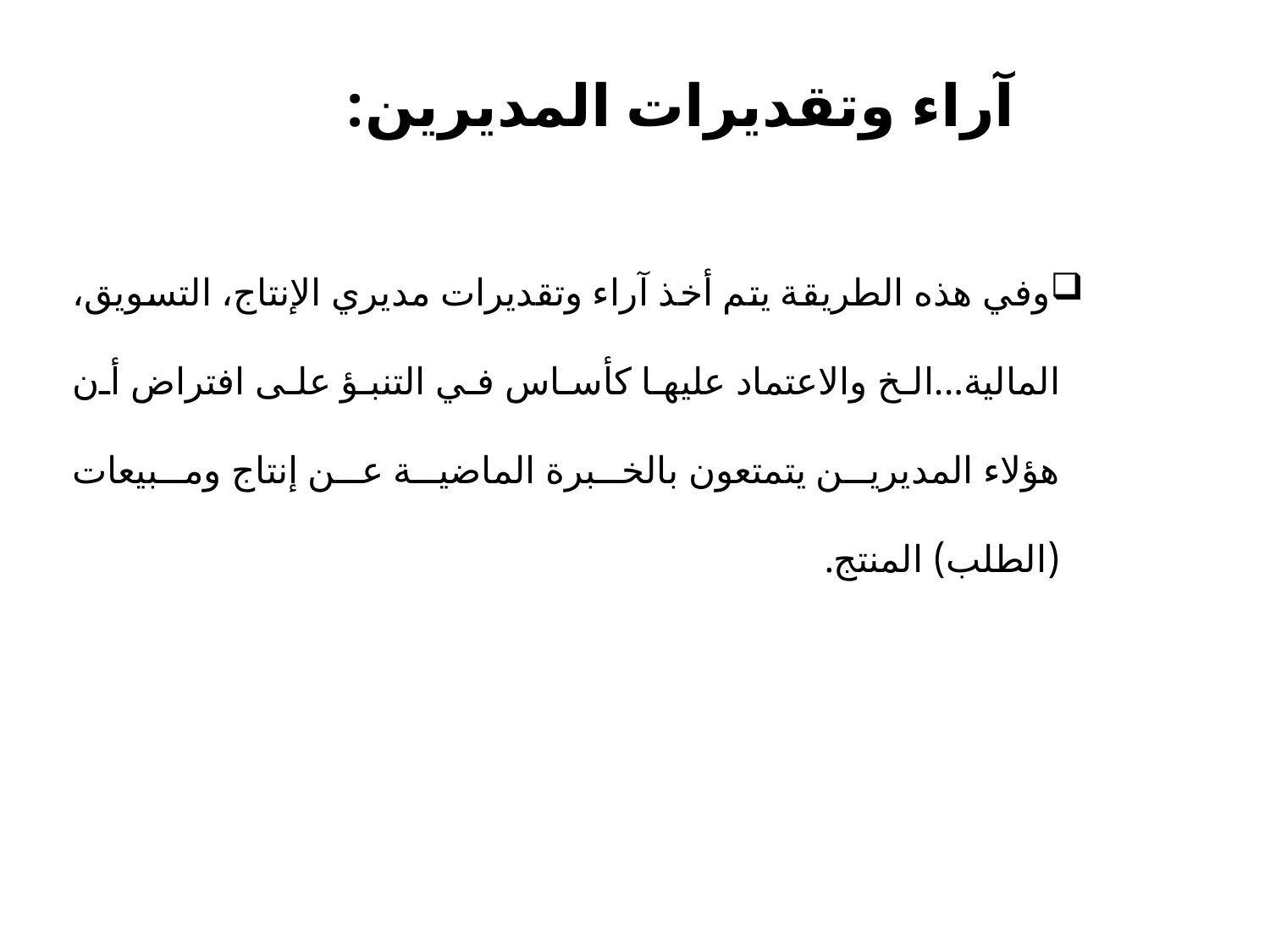

# آراء وتقديرات المديرين:
وفي هذه الطريقة يتم أخذ آراء وتقديرات مديري الإنتاج، التسويق، المالية...الخ والاعتماد عليها كأساس في التنبؤ على افتراض أن هؤلاء المديرين يتمتعون بالخبرة الماضية عن إنتاج ومبيعات (الطلب) المنتج.